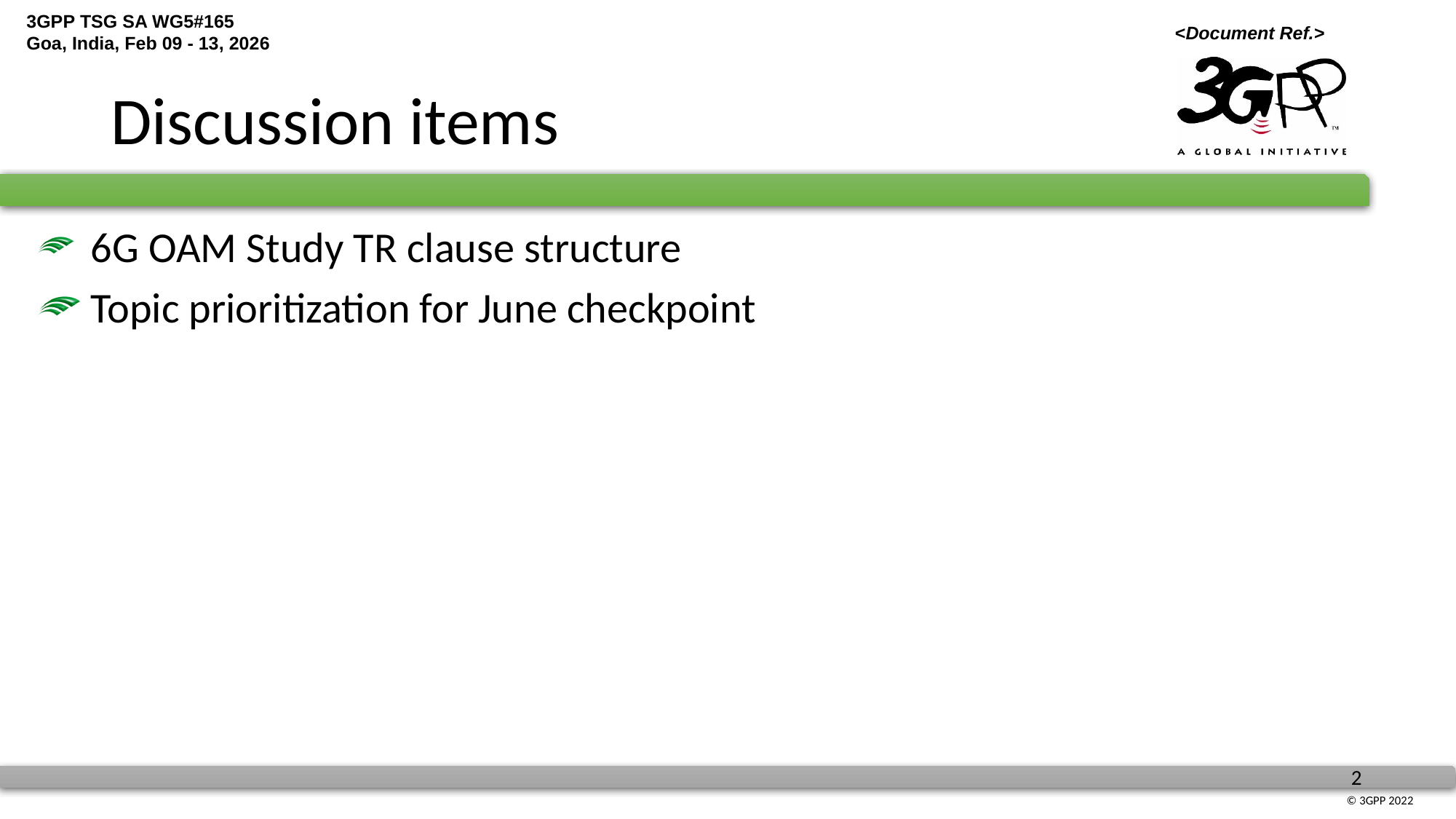

# Discussion items
  6G OAM Study TR clause structure
 Topic prioritization for June checkpoint